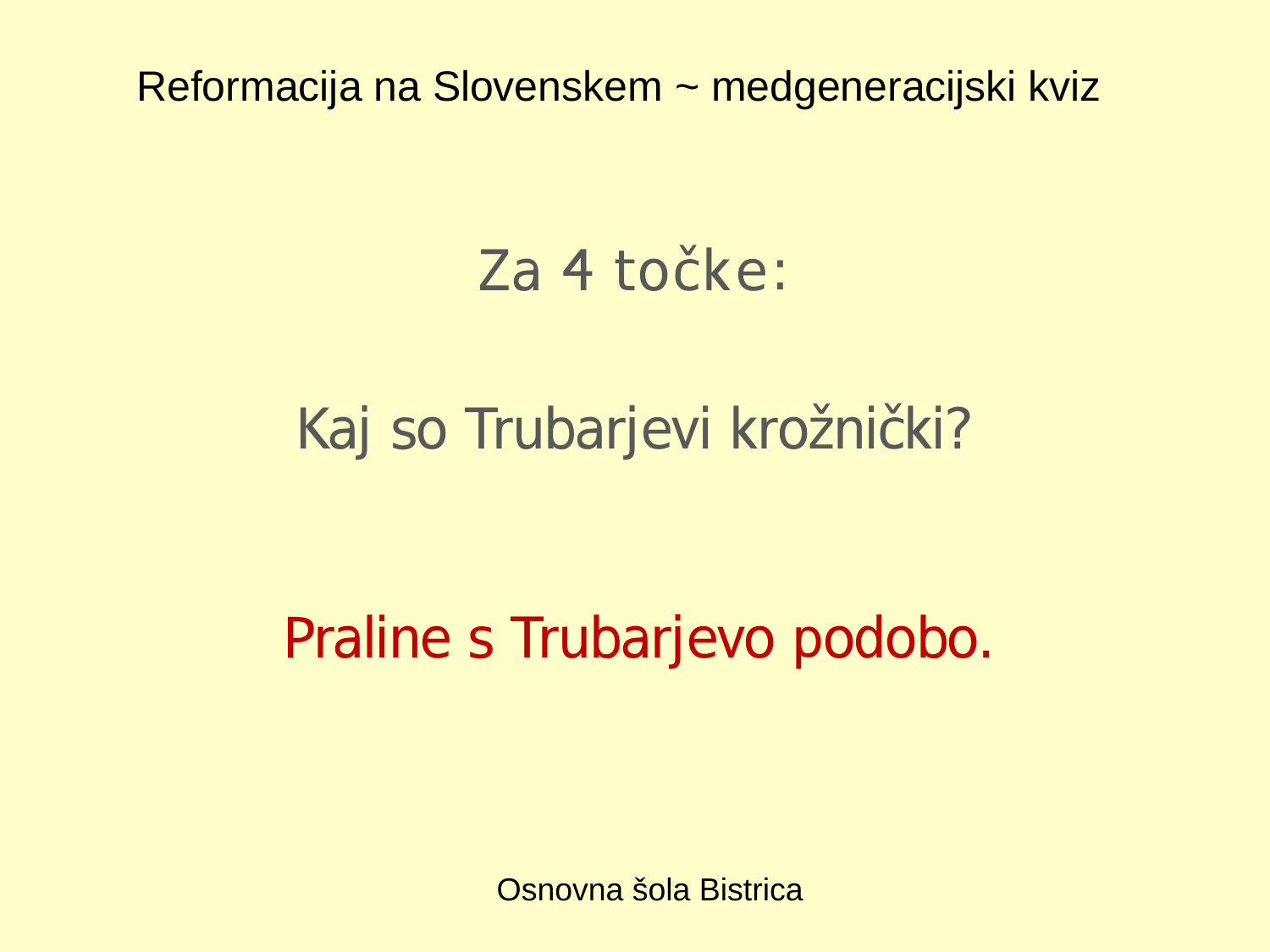

# Reformacija na Slovenskem ~ medgeneracijski kviz
Za 4 točke:

Kaj so Trubarjevi krožnički?
Praline s Trubarjevo podobo.
Osnovna šola Bistrica